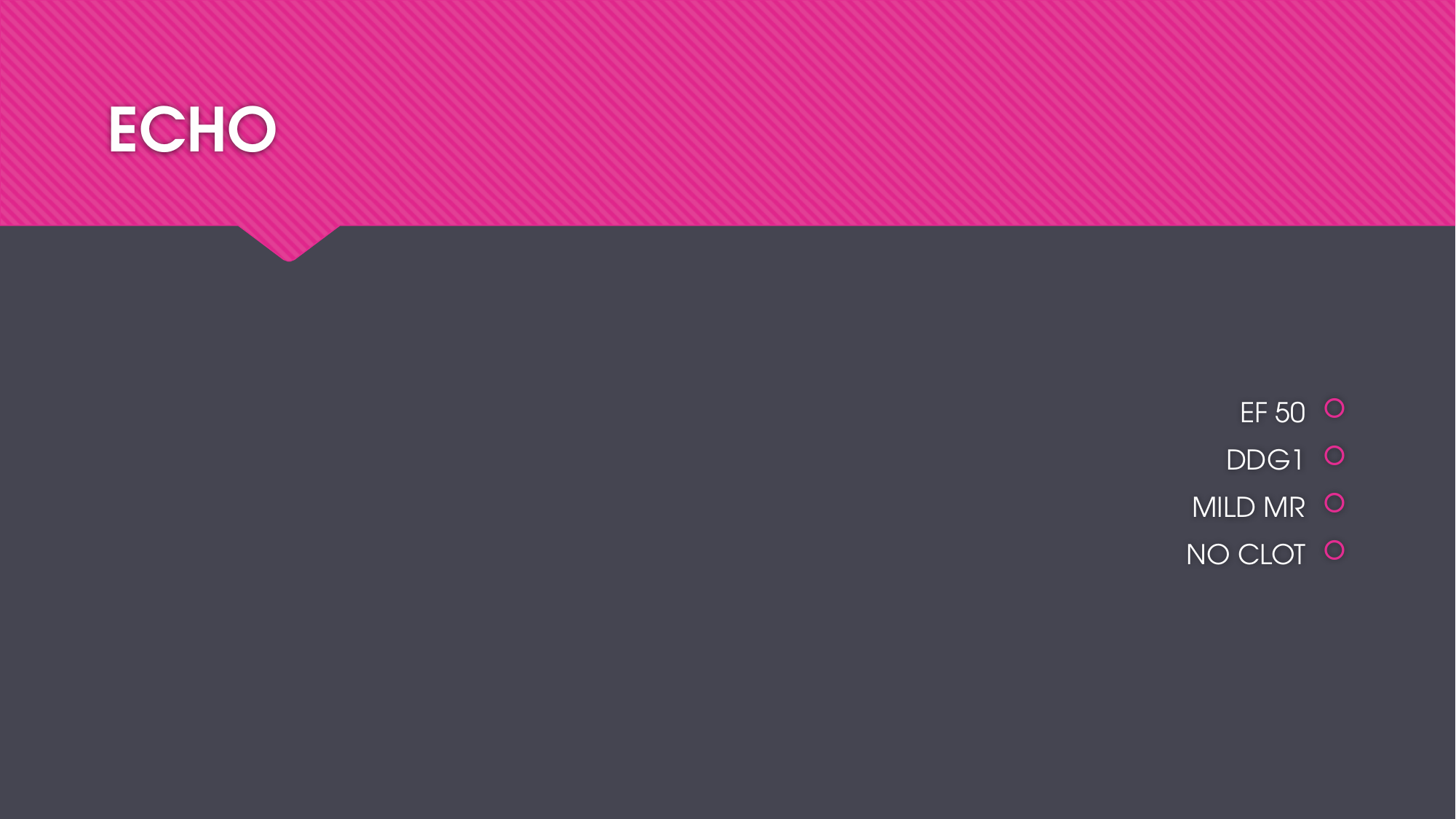

# ECHO
EF 50
DDG1
MILD MR
NO CLOT